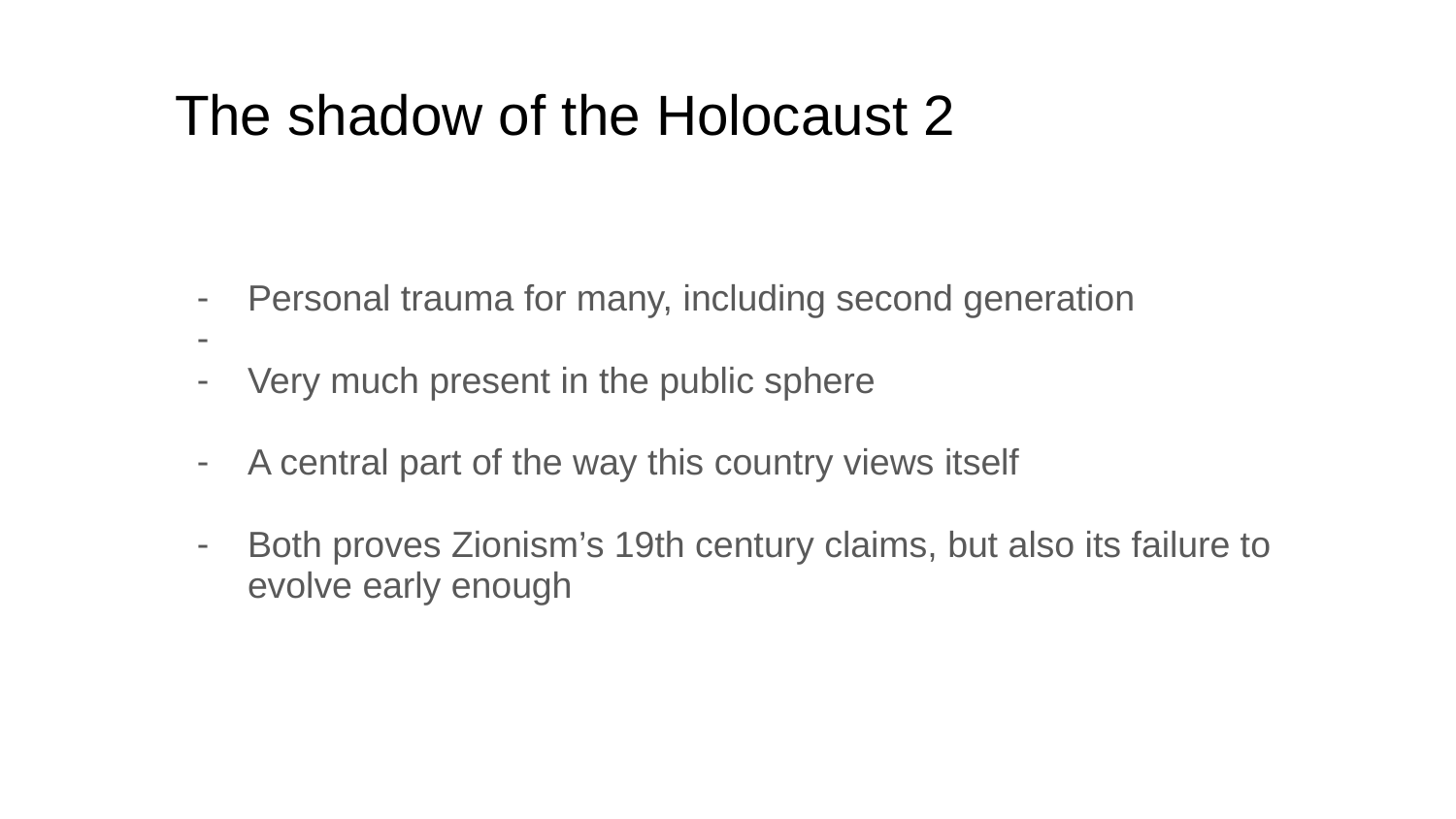

# The shadow of the Holocaust 2

Personal trauma for many, including second generation

Very much present in the public sphere

A central part of the way this country views itself

Both proves Zionism’s 19th century claims, but also its failure to evolve early enough